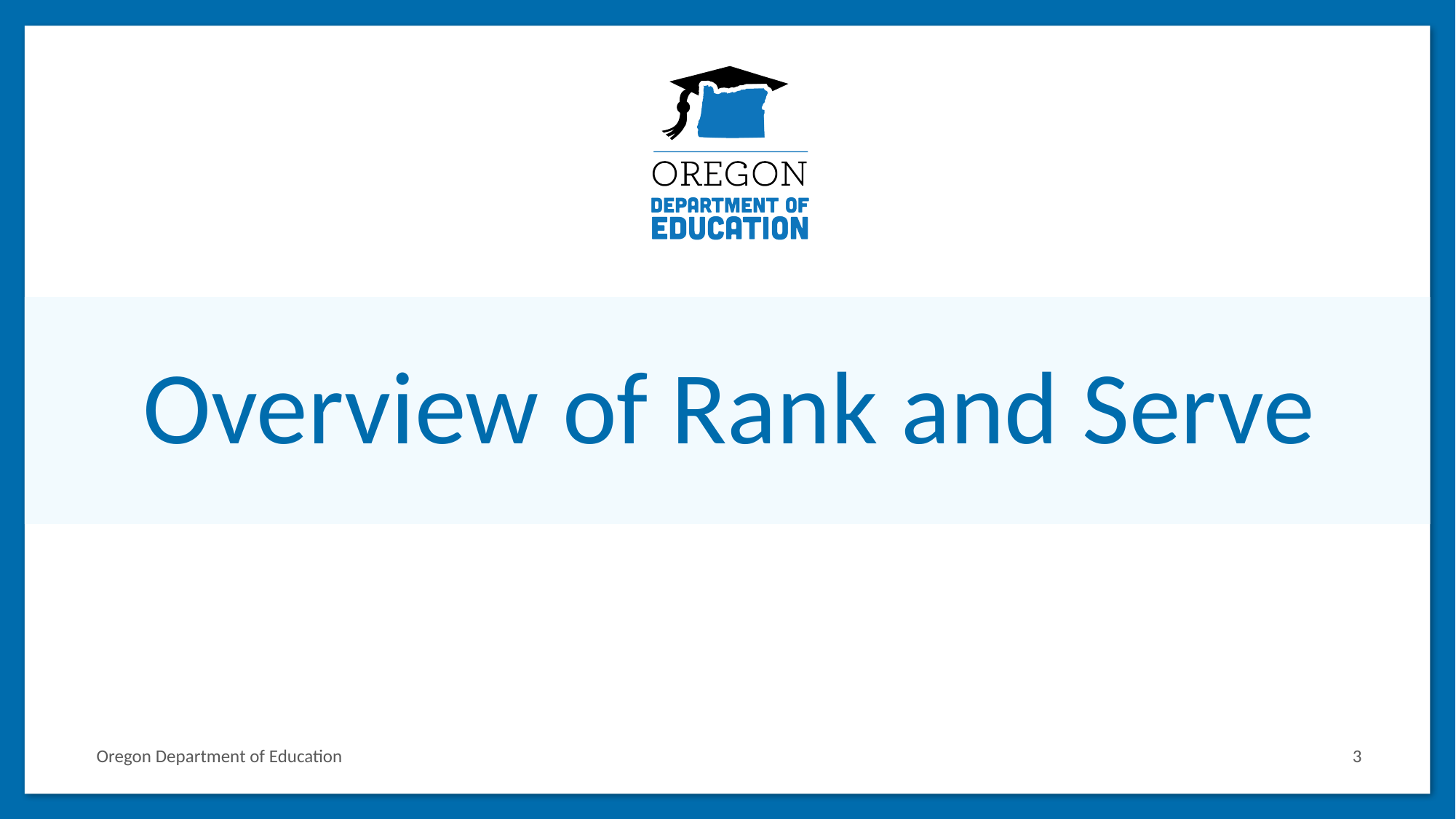

# Overview of Rank and Serve
Oregon Department of Education
3